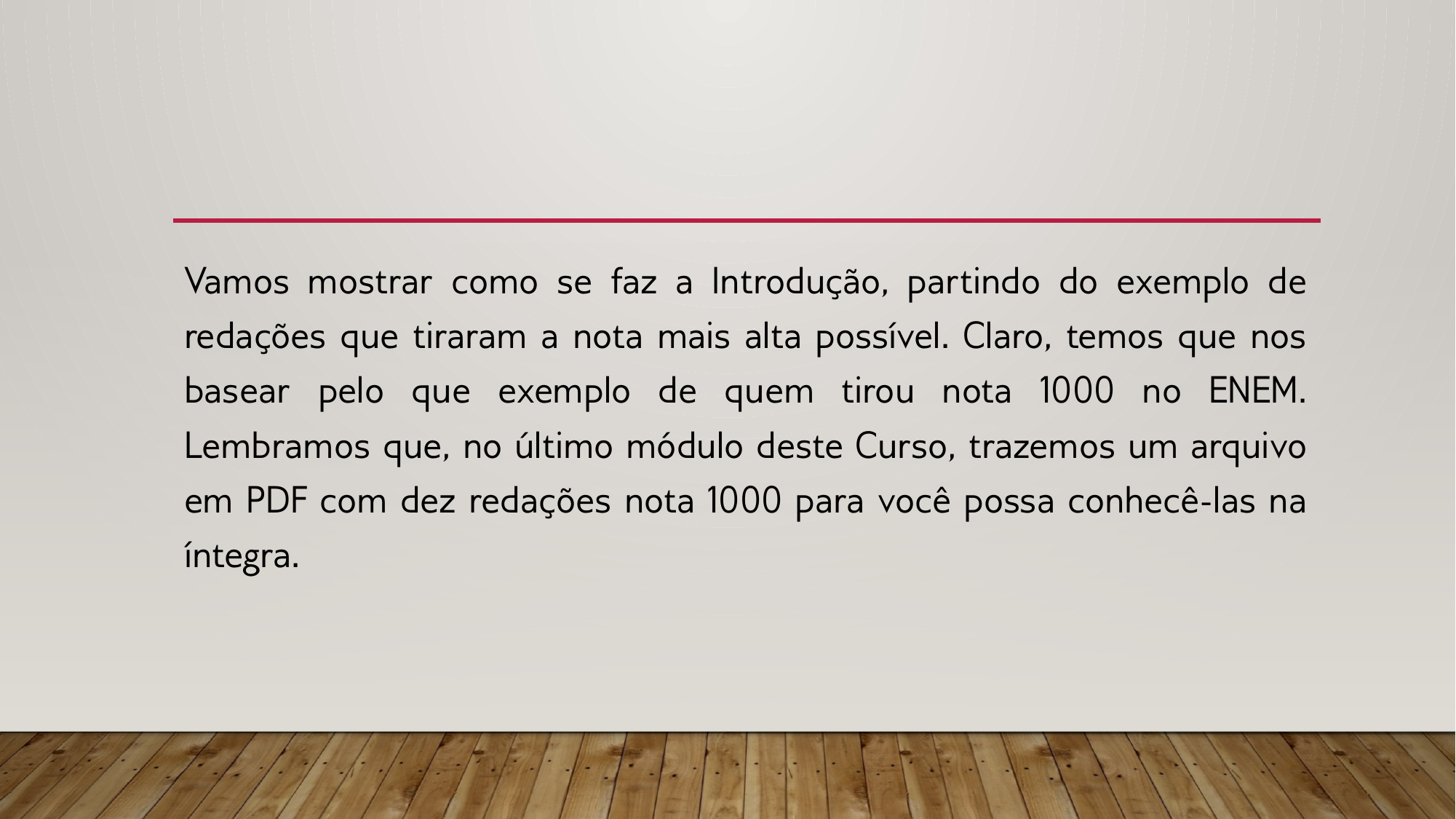

#
Vamos mostrar como se faz a Introdução, partindo do exemplo de redações que tiraram a nota mais alta possível. Claro, temos que nos basear pelo que exemplo de quem tirou nota 1000 no ENEM. Lembramos que, no último módulo deste Curso, trazemos um arquivo em PDF com dez redações nota 1000 para você possa conhecê-las na íntegra.